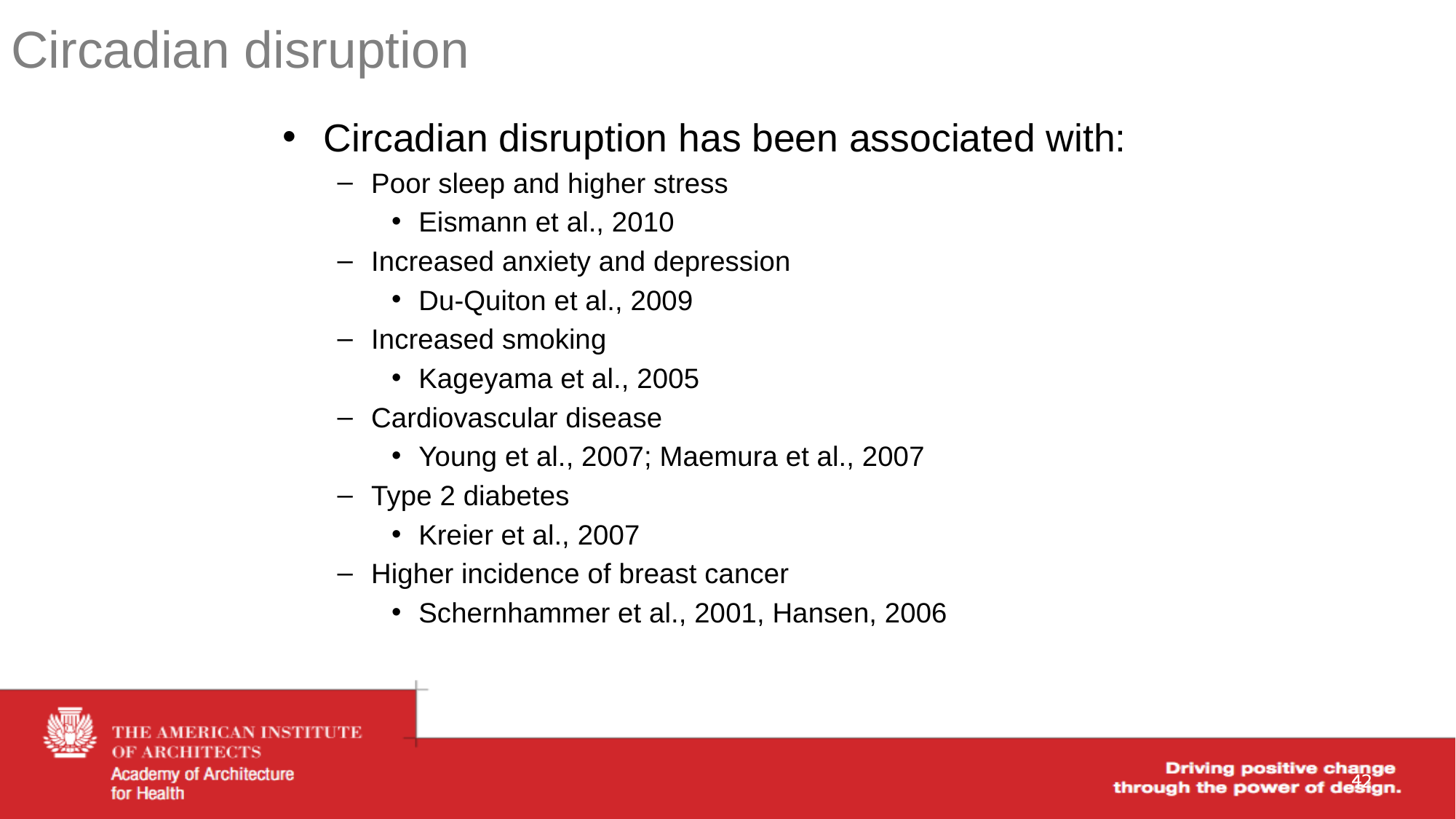

Circadian disruption
Circadian disruption has been associated with:
Poor sleep and higher stress
Eismann et al., 2010
Increased anxiety and depression
Du-Quiton et al., 2009
Increased smoking
Kageyama et al., 2005
Cardiovascular disease
Young et al., 2007; Maemura et al., 2007
Type 2 diabetes
Kreier et al., 2007
Higher incidence of breast cancer
Schernhammer et al., 2001, Hansen, 2006
42